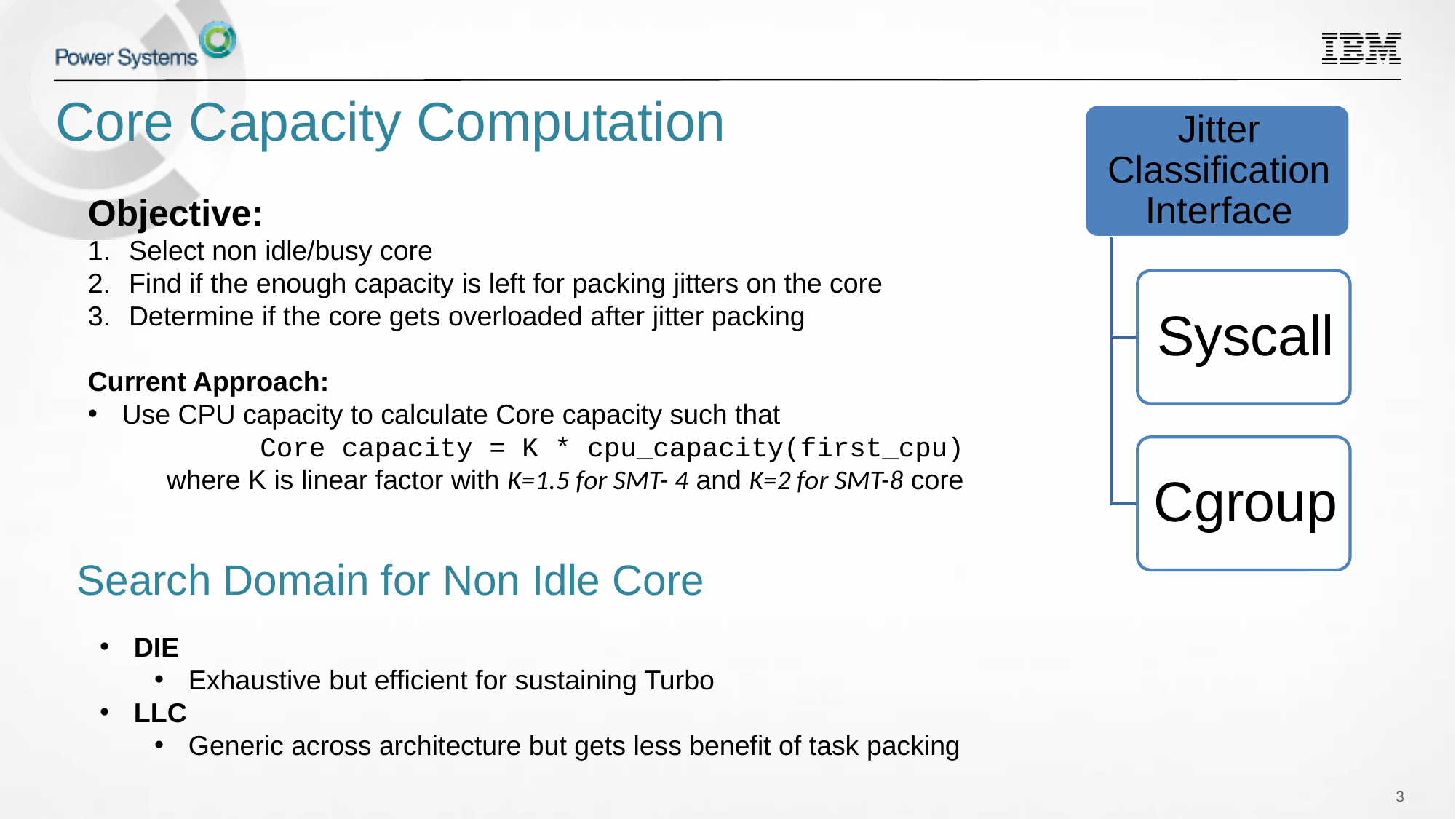

3
# Core Capacity Computation
Jitter Classification Interface
Syscall
Cgroup
Objective:
Select non idle/busy core
Find if the enough capacity is left for packing jitters on the core
Determine if the core gets overloaded after jitter packing

Current Approach:
Use CPU capacity to calculate Core capacity such that
Core capacity = K * cpu_capacity(first_cpu)
where K is linear factor with K=1.5 for SMT- 4 and K=2 for SMT-8 core
Search Domain for Non Idle Core
DIE
Exhaustive but efficient for sustaining Turbo
LLC
Generic across architecture but gets less benefit of task packing